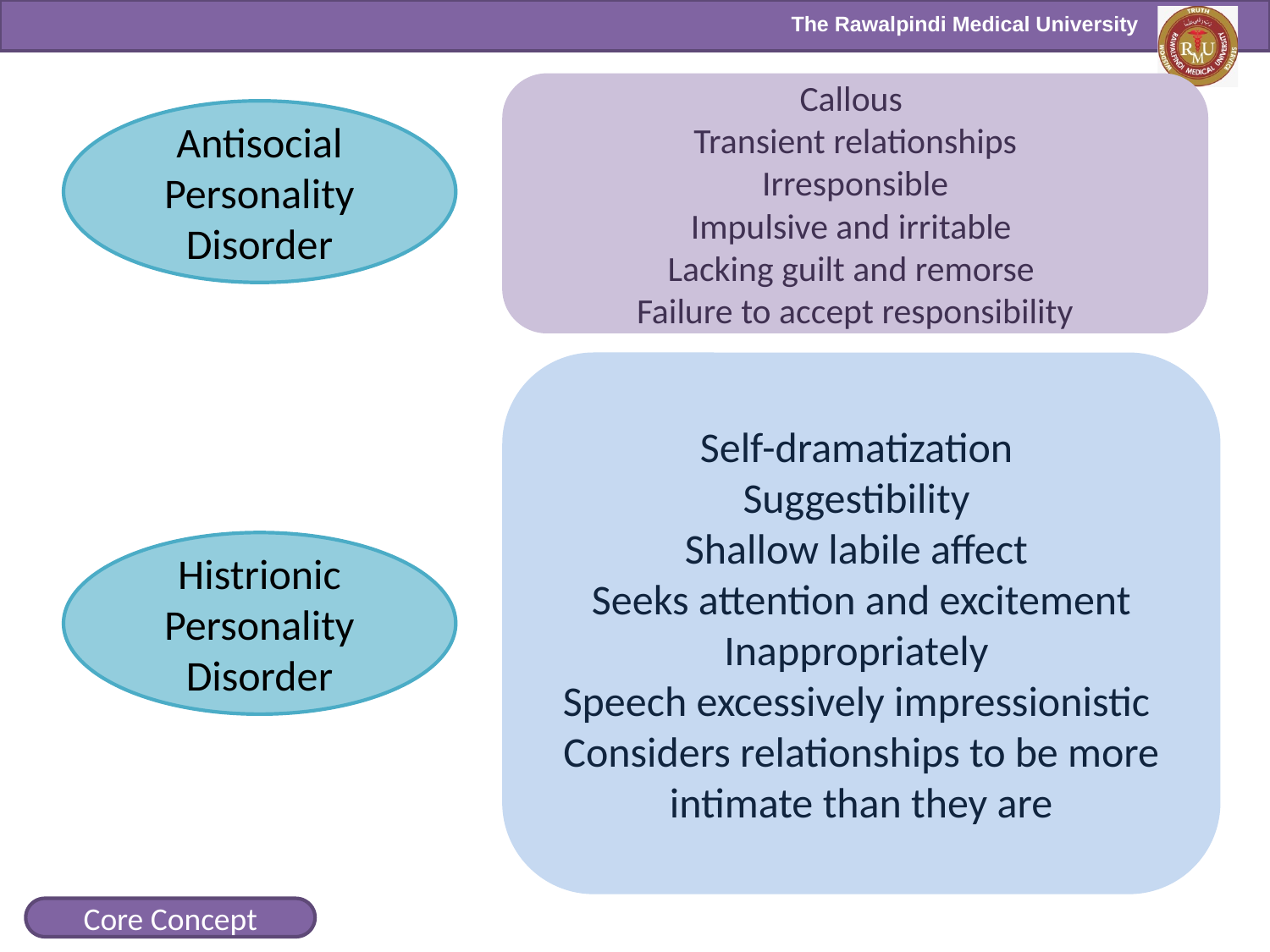

Callous
Transient relationships
 Irresponsible
Impulsive and irritable
Lacking guilt and remorse
Failure to accept responsibility
Antisocial
Personality Disorder
Self-dramatization
Suggestibility
Shallow labile affect
Seeks attention and excitement Inappropriately
Speech excessively impressionistic
Considers relationships to be more intimate than they are
Histrionic Personality Disorder
Core Concept